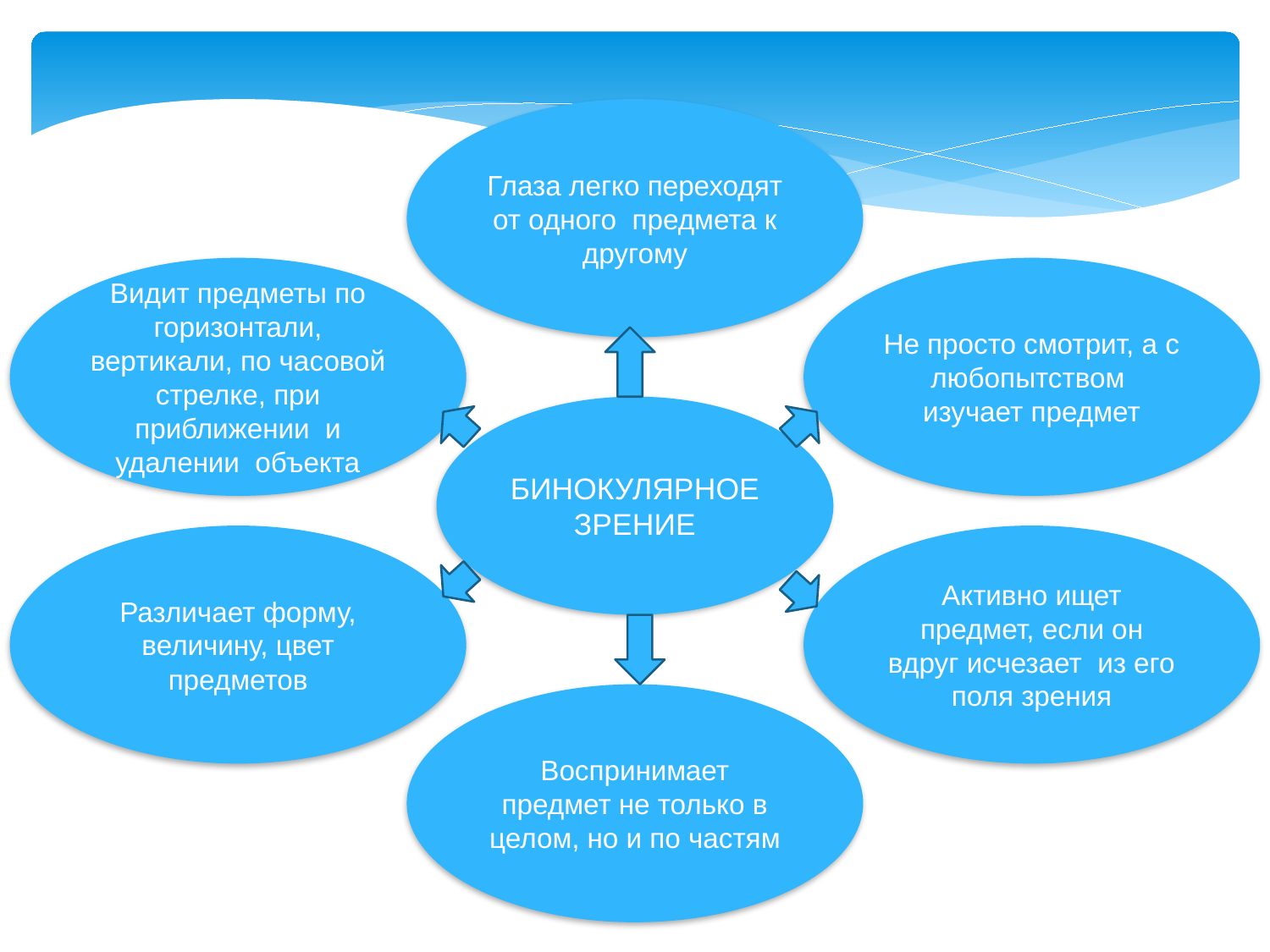

Глаза легко переходят от одного  предмета к другому
Видит предметы по горизонтали, вертикали, по часовой стрелке, при приближении  и удалении  объекта
Не просто смотрит, а с любопытством  изучает предмет

БИНОКУЛЯРНОЕ ЗРЕНИЕ

Различает форму, величину, цвет предметов
Активно ищет предмет, если он вдруг исчезает  из его поля зрения

Воспринимает предмет не только в целом, но и по частям